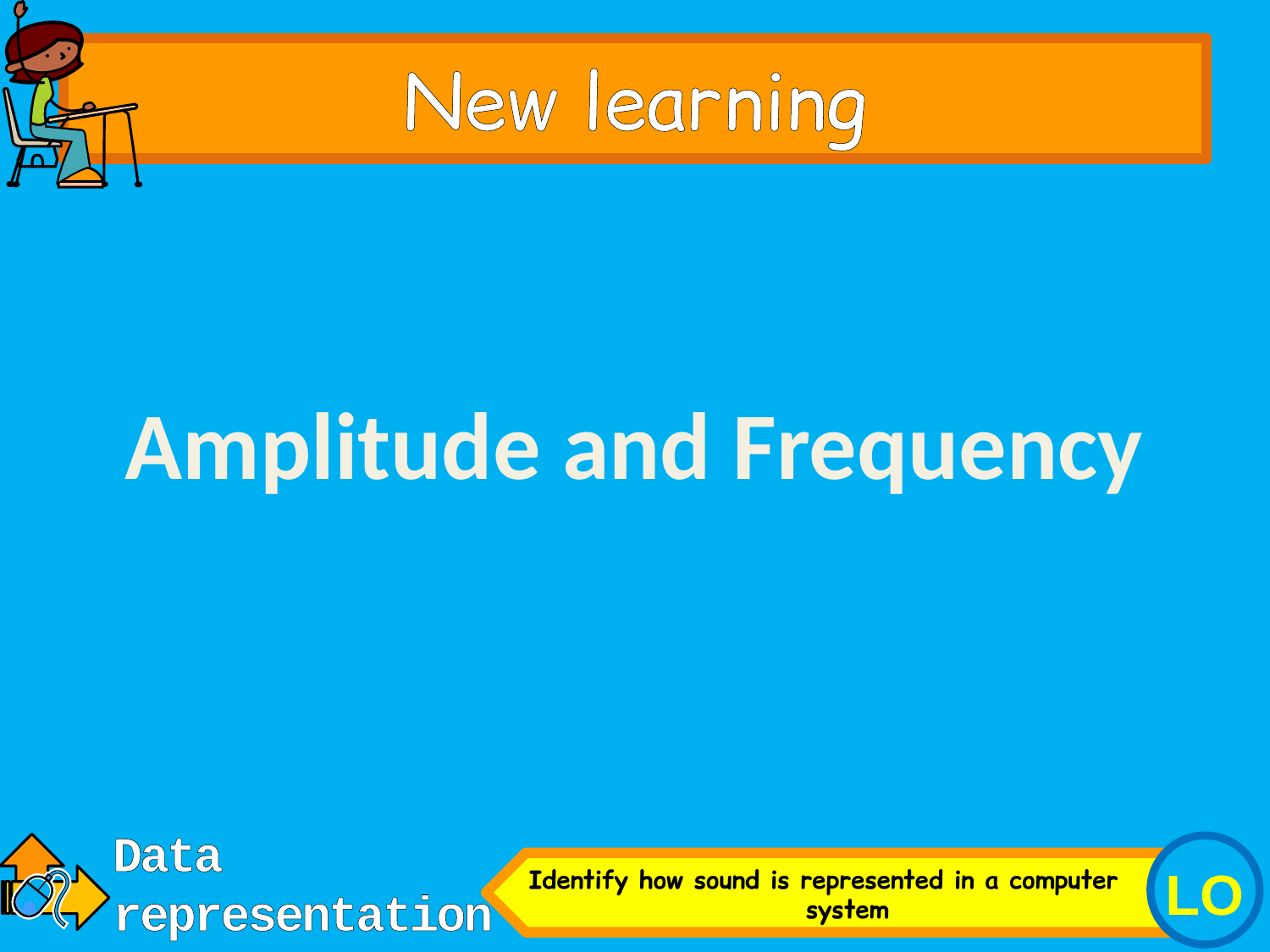

# New learning

Amplitude and Frequency
Identify how sound is represented in a computer system